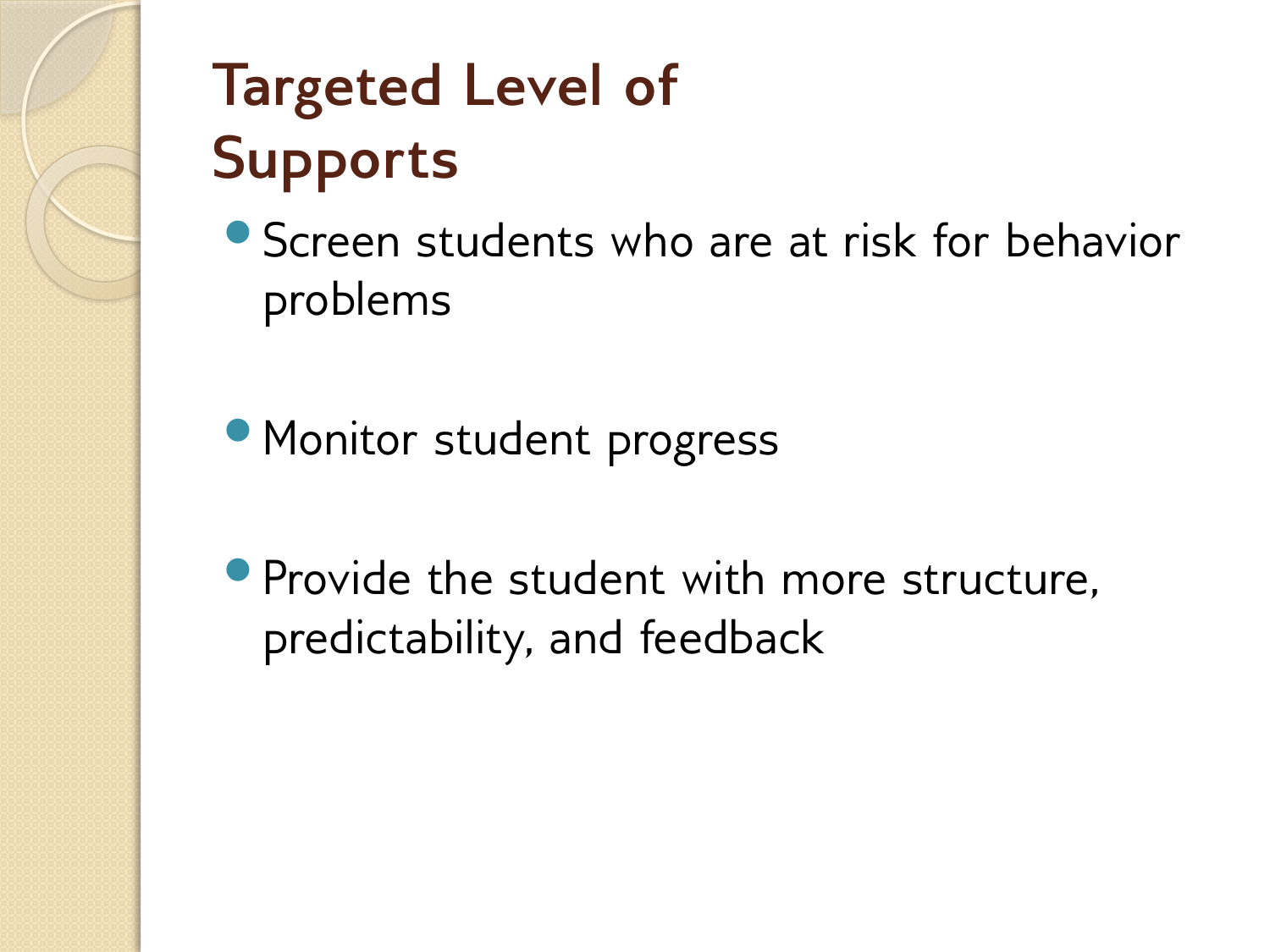

# Targeted Level of Supports
Screen students who are at risk for behavior problems

Monitor student progress

Provide the student with more structure, predictability, and feedback